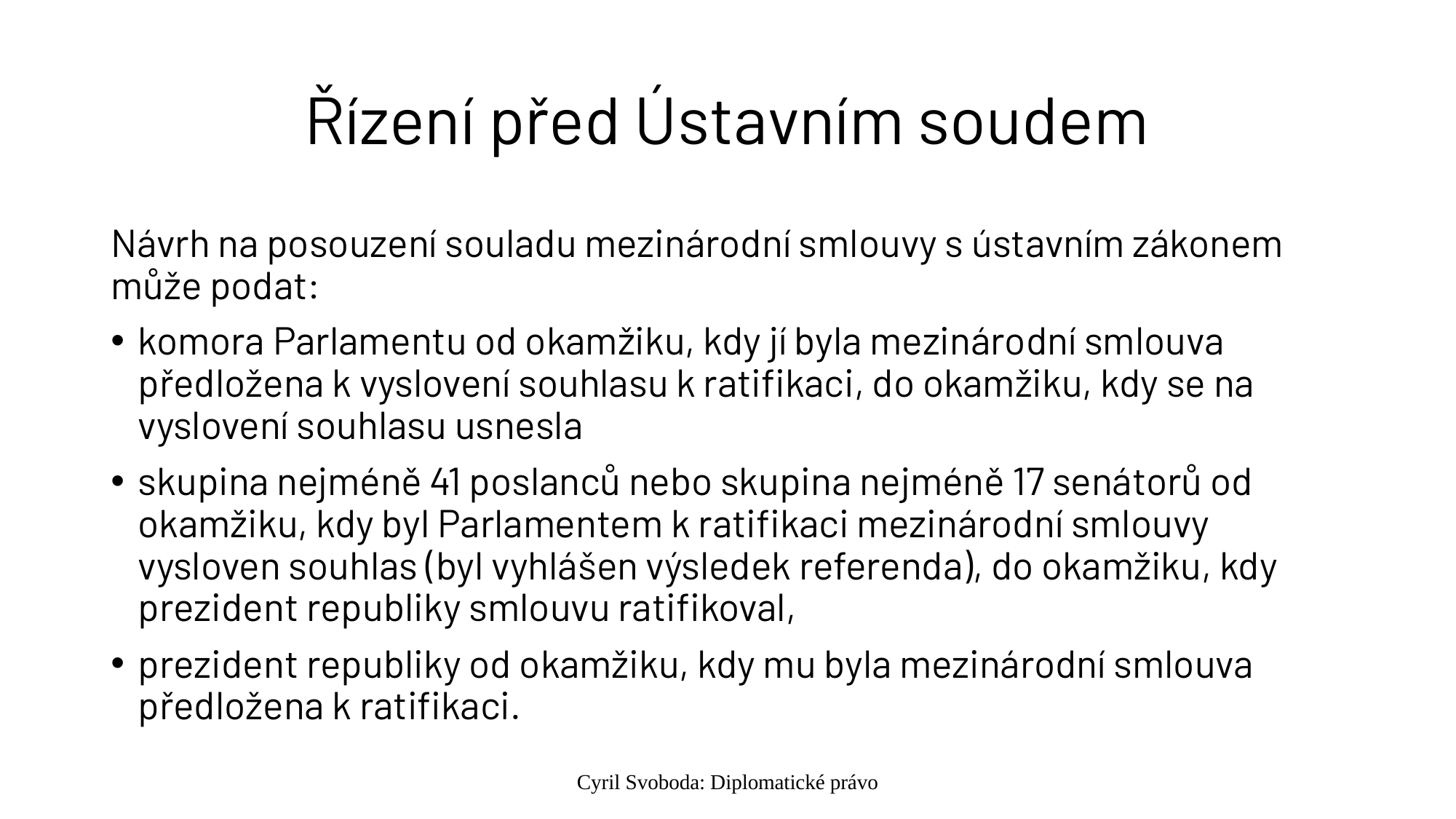

# Řízení před Ústavním soudem
Návrh na posouzení souladu mezinárodní smlouvy s ústavním zákonem může podat:
komora Parlamentu od okamžiku, kdy jí byla mezinárodní smlouva předložena k vyslovení souhlasu k ratifikaci, do okamžiku, kdy se na vyslovení souhlasu usnesla
skupina nejméně 41 poslanců nebo skupina nejméně 17 senátorů od okamžiku, kdy byl Parlamentem k ratifikaci mezinárodní smlouvy vysloven souhlas (byl vyhlášen výsledek referenda), do okamžiku, kdy prezident republiky smlouvu ratifikoval,
prezident republiky od okamžiku, kdy mu byla mezinárodní smlouva předložena k ratifikaci.

Cyril Svoboda: Diplomatické právo